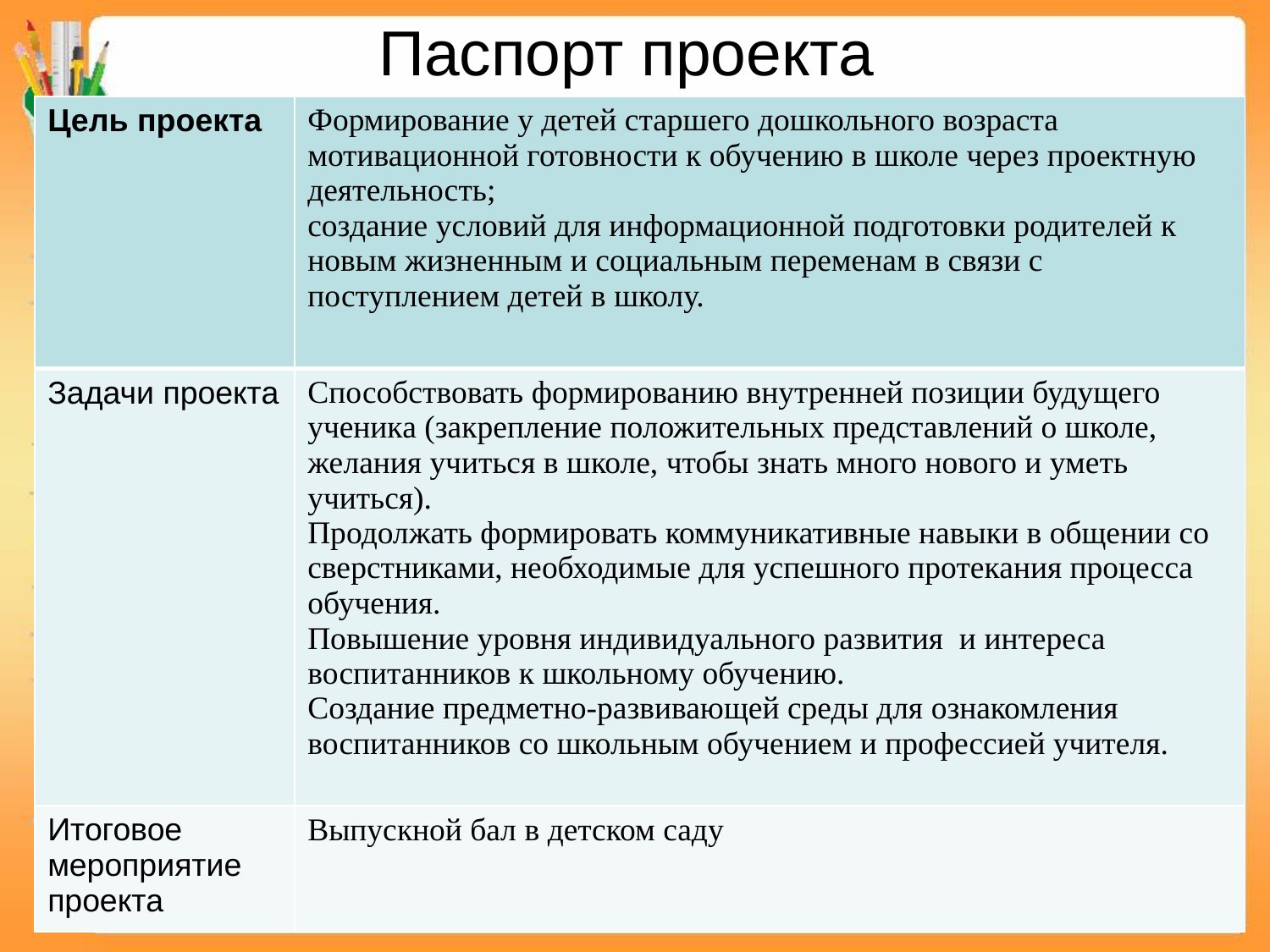

# Паспорт проекта
| Цель проекта | Формирование у детей старшего дошкольного возраста мотивационной готовности к обучению в школе через проектную деятельность; создание условий для информационной подготовки родителей к новым жизненным и социальным переменам в связи с поступлением детей в школу. |
| --- | --- |
| Задачи проекта | Способствовать формированию внутренней позиции будущего ученика (закрепление положительных представлений о школе, желания учиться в школе, чтобы знать много нового и уметь учиться). Продолжать формировать коммуникативные навыки в общении со сверстниками, необходимые для успешного протекания процесса обучения. Повышение уровня индивидуального развития и интереса воспитанников к школьному обучению. Создание предметно-развивающей среды для ознакомления воспитанников со школьным обучением и профессией учителя. |
| Итоговое мероприятие проекта | Выпускной бал в детском саду |